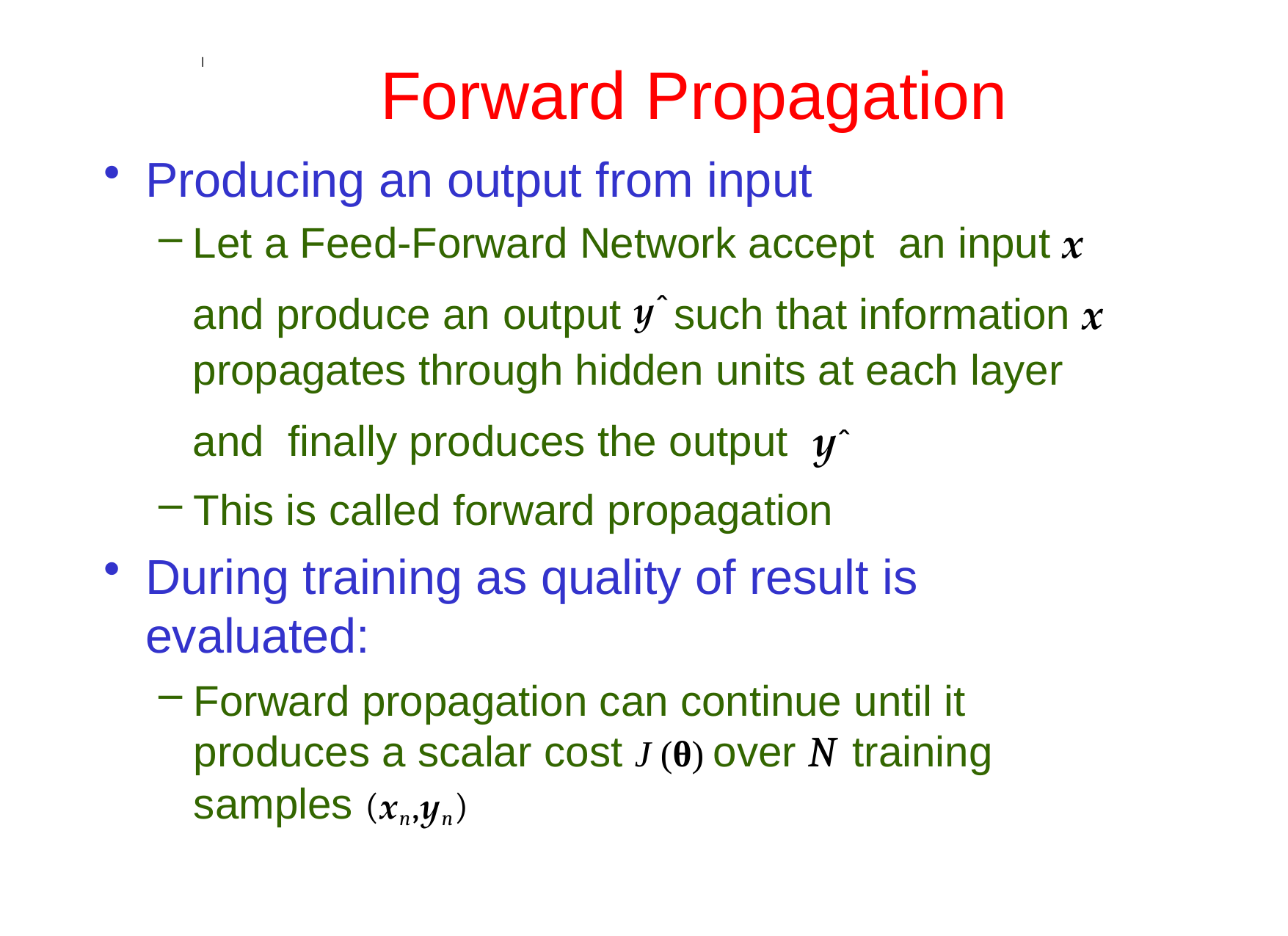

# Forward Propagation

rning	Srihari
Producing an output from input
Let a Feed-Forward Network accept  an input x and produce an output yˆ      such that information x  propagates through hidden units at each layer and  finally produces the output  yˆ
This is called forward propagation
During training as quality of result is evaluated:
Forward propagation can continue until it produces a scalar cost J (θ) over N training  samples (xn,yn)